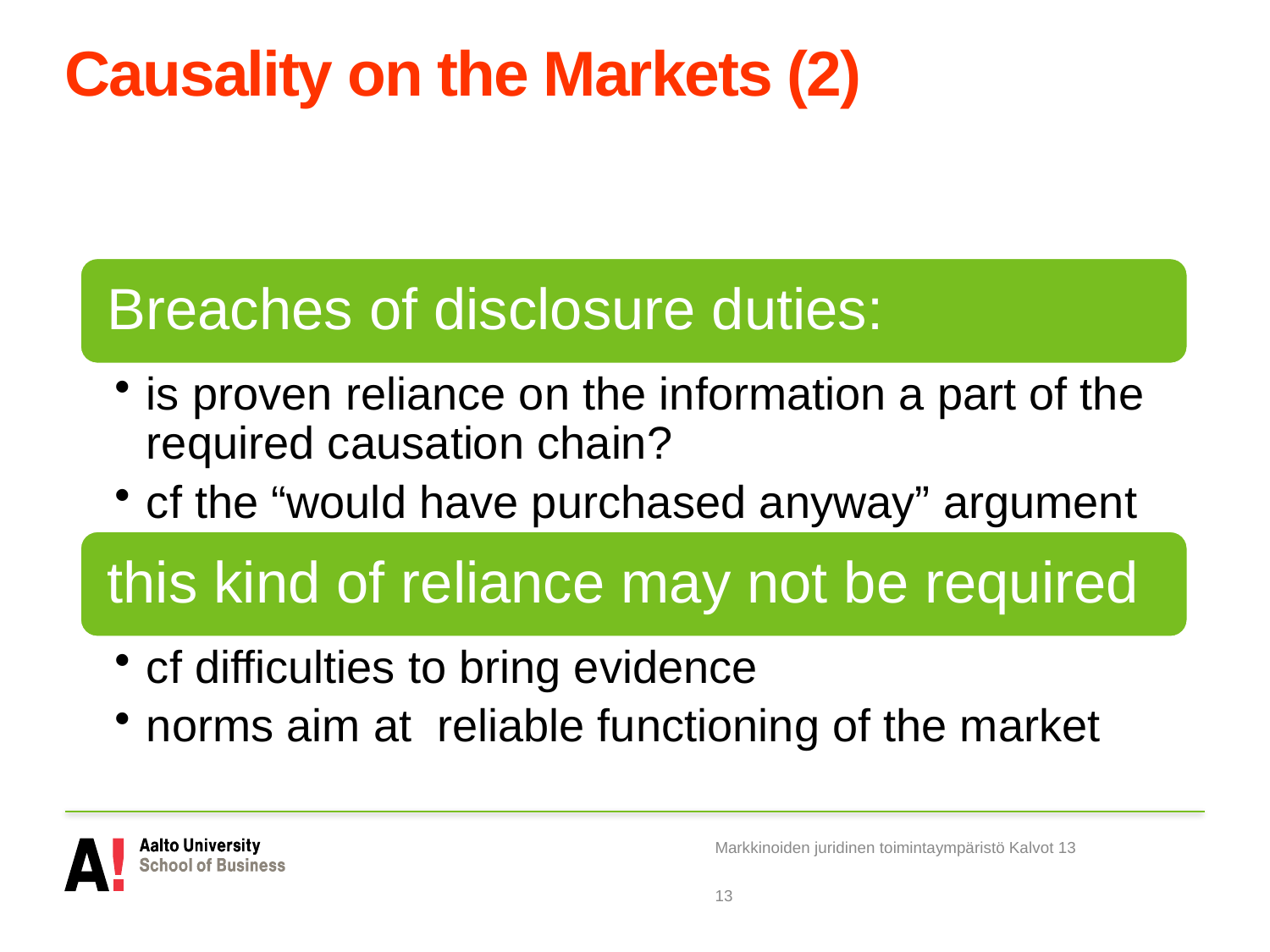

# Causality on the Markets (2)

Breaches of disclosure duties:
is proven reliance on the information a part of the required causation chain?
cf the “would have purchased anyway” argument
this kind of reliance may not be required
cf difficulties to bring evidence
norms aim at  reliable functioning of the market
Markkinoiden juridinen toimintaympäristö Kalvot 13
13